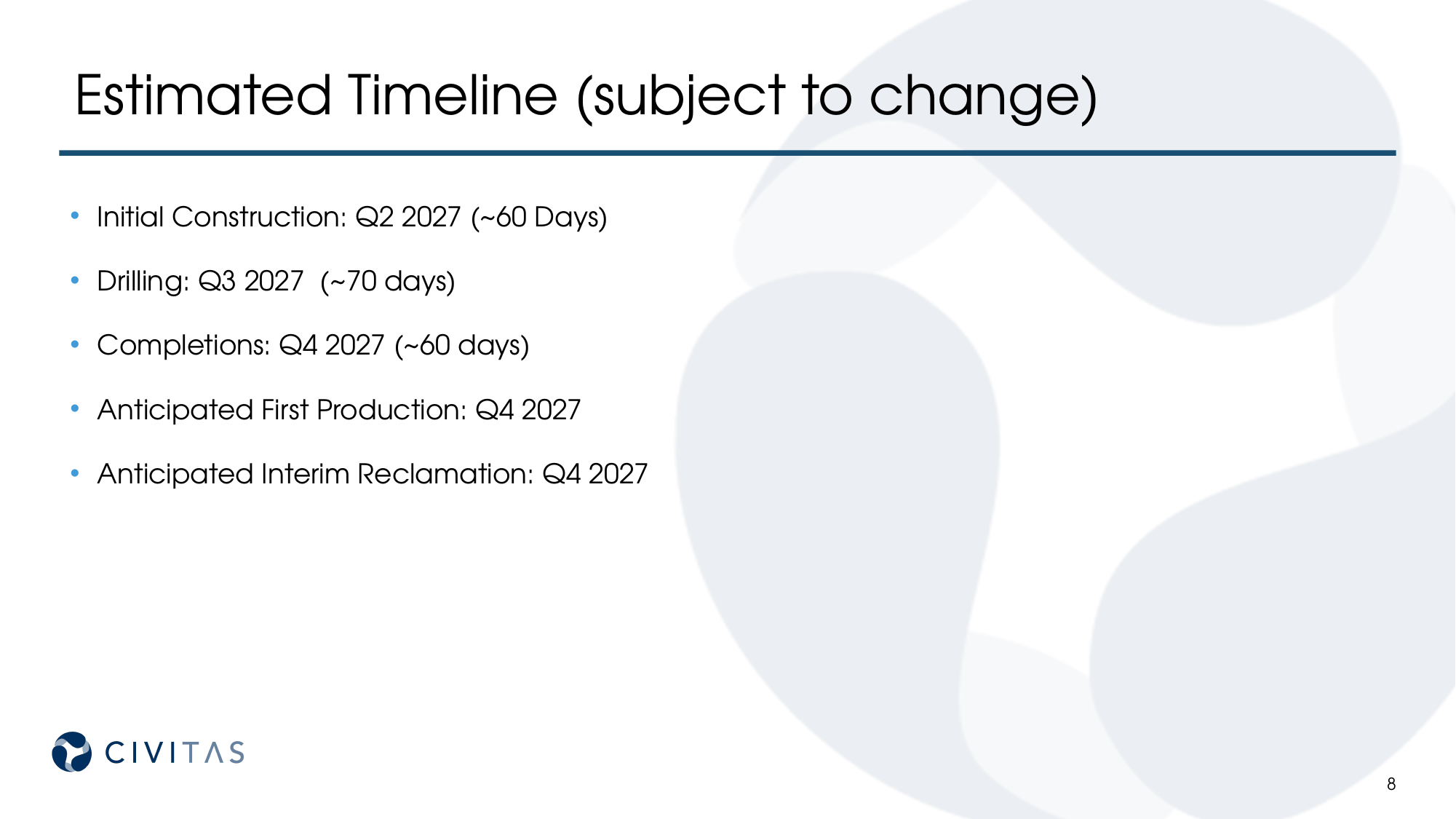

# Estimated Timeline (subject to change)
Initial Construction: Q2 2027 (~60 Days)
Drilling: Q3 2027  (~70 days)
Completions: Q4 2027 (~60 days)
Anticipated First Production: Q4 2027
Anticipated Interim Reclamation: Q4 2027

8